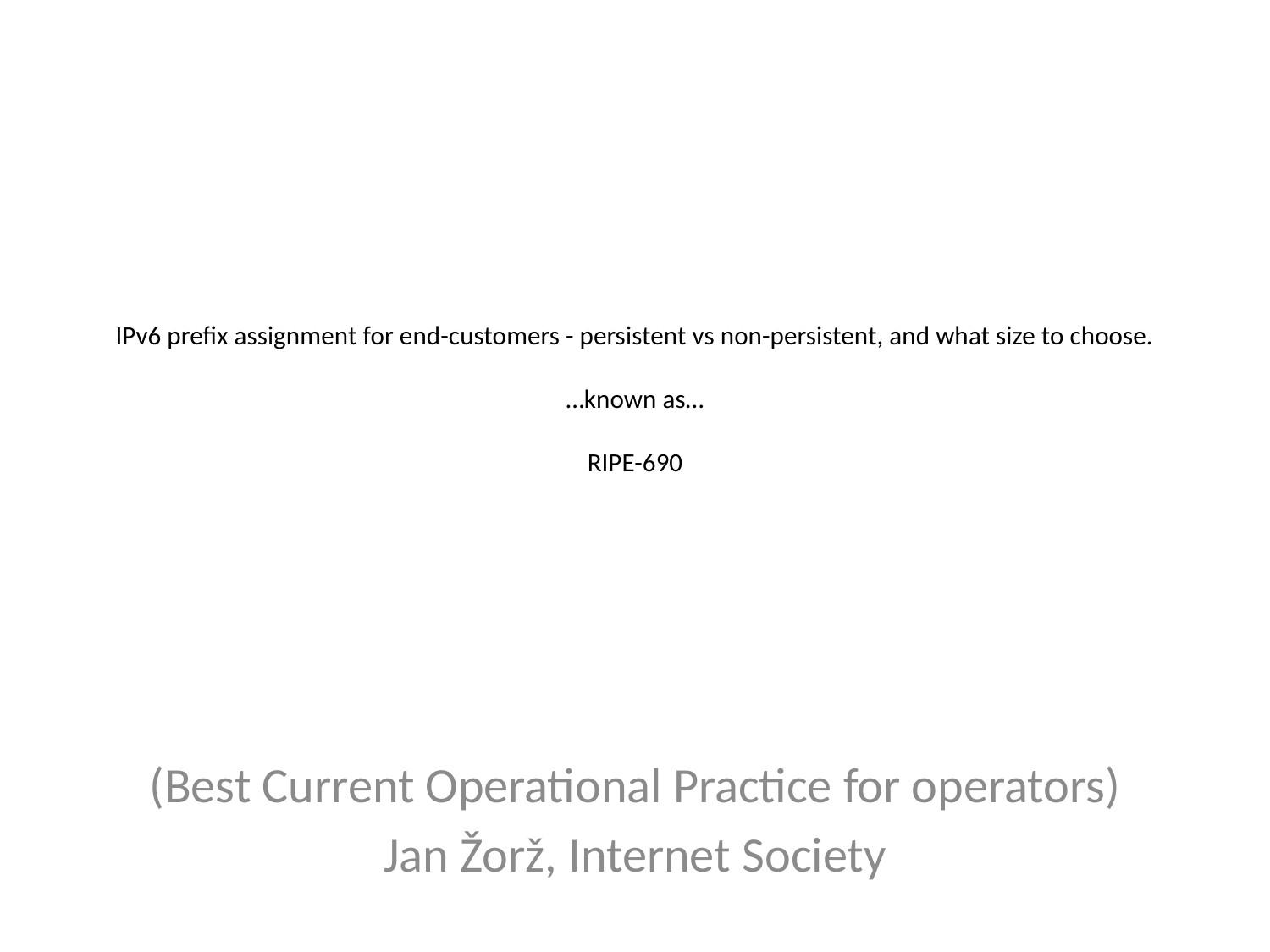

# IPv6 prefix assignment for end-customers - persistent vs non-persistent, and what size to choose. …known as… RIPE-690

(Best Current Operational Practice for operators)
Jan Žorž, Internet Society